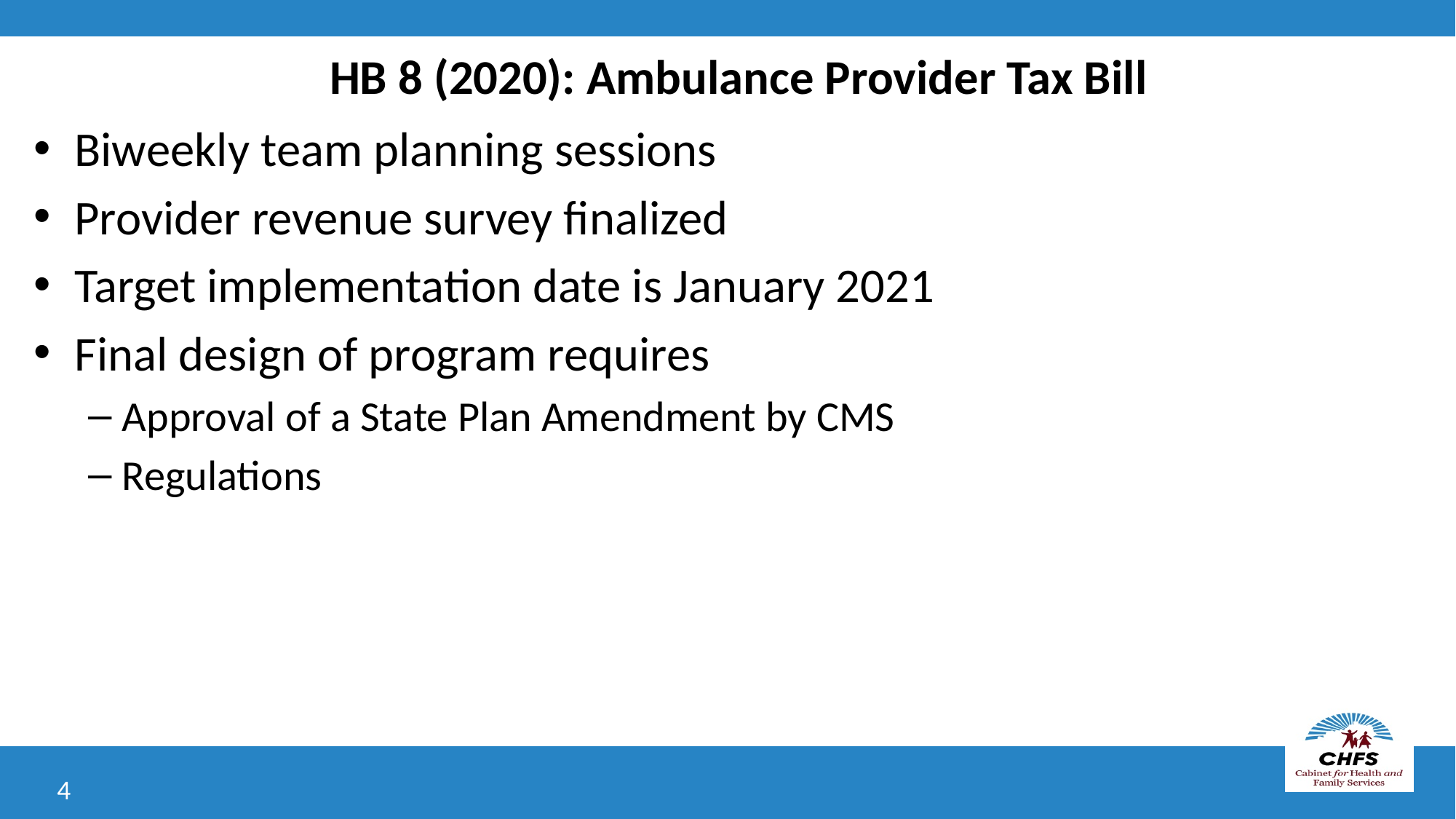

# HB 8 (2020): Ambulance Provider Tax Bill
Biweekly team planning sessions
Provider revenue survey finalized
Target implementation date is January 2021
Final design of program requires
Approval of a State Plan Amendment by CMS
Regulations

4